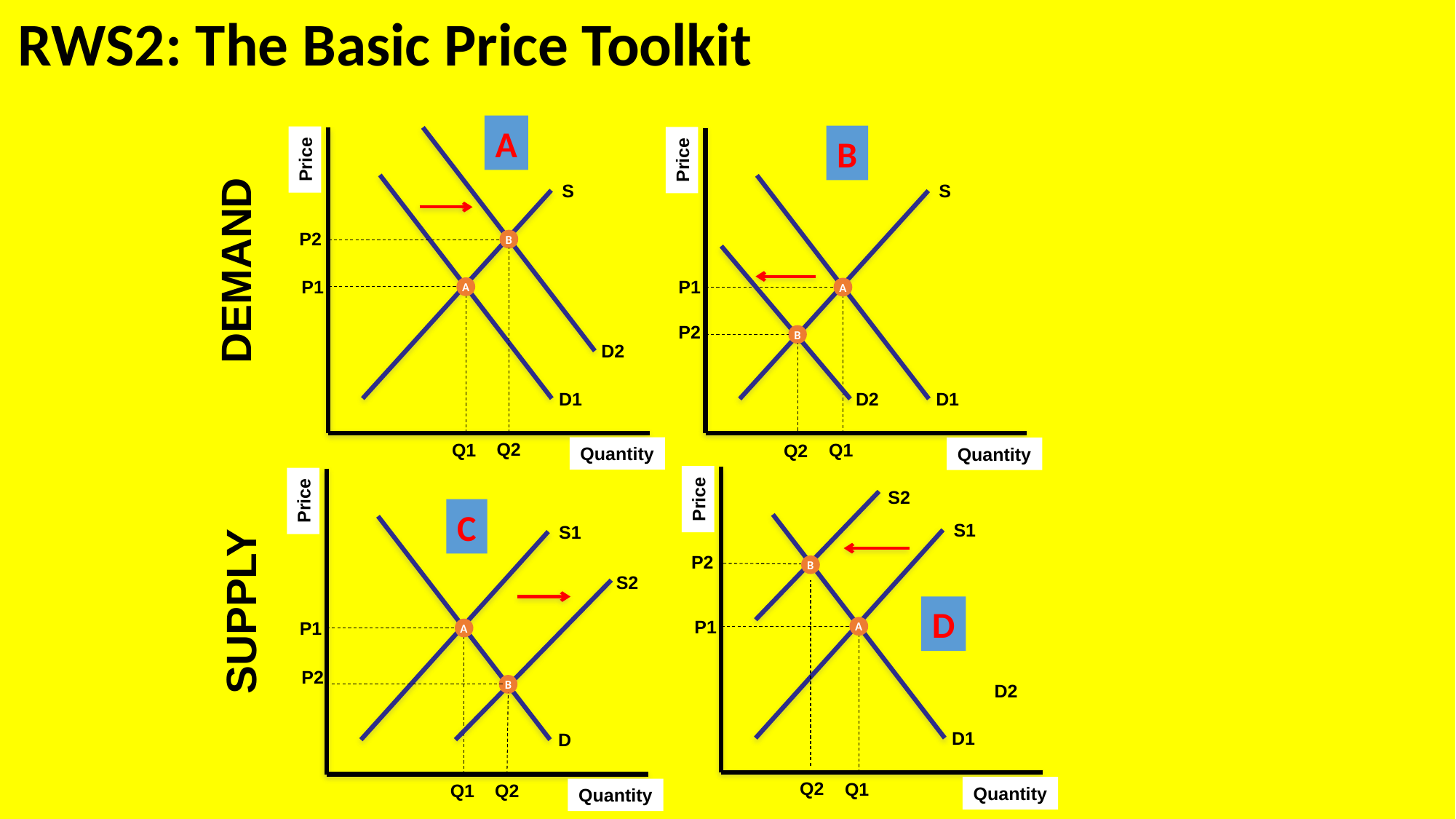

RWS2: The Basic Price Toolkit
A
B
Price
Price
S
S
P2
B
DEMAND
P1
P1
A
A
P2
B
D2
D1
D2
D1
Q2
Q1
Q1
Q2
Quantity
Quantity
S2
Price
Price
C
S1
S1
P2
B
S2
SUPPLY
D
P1
P1
A
A
P2
D2
B
D1
D
Q2
Q1
Q2
Q1
Quantity
Quantity